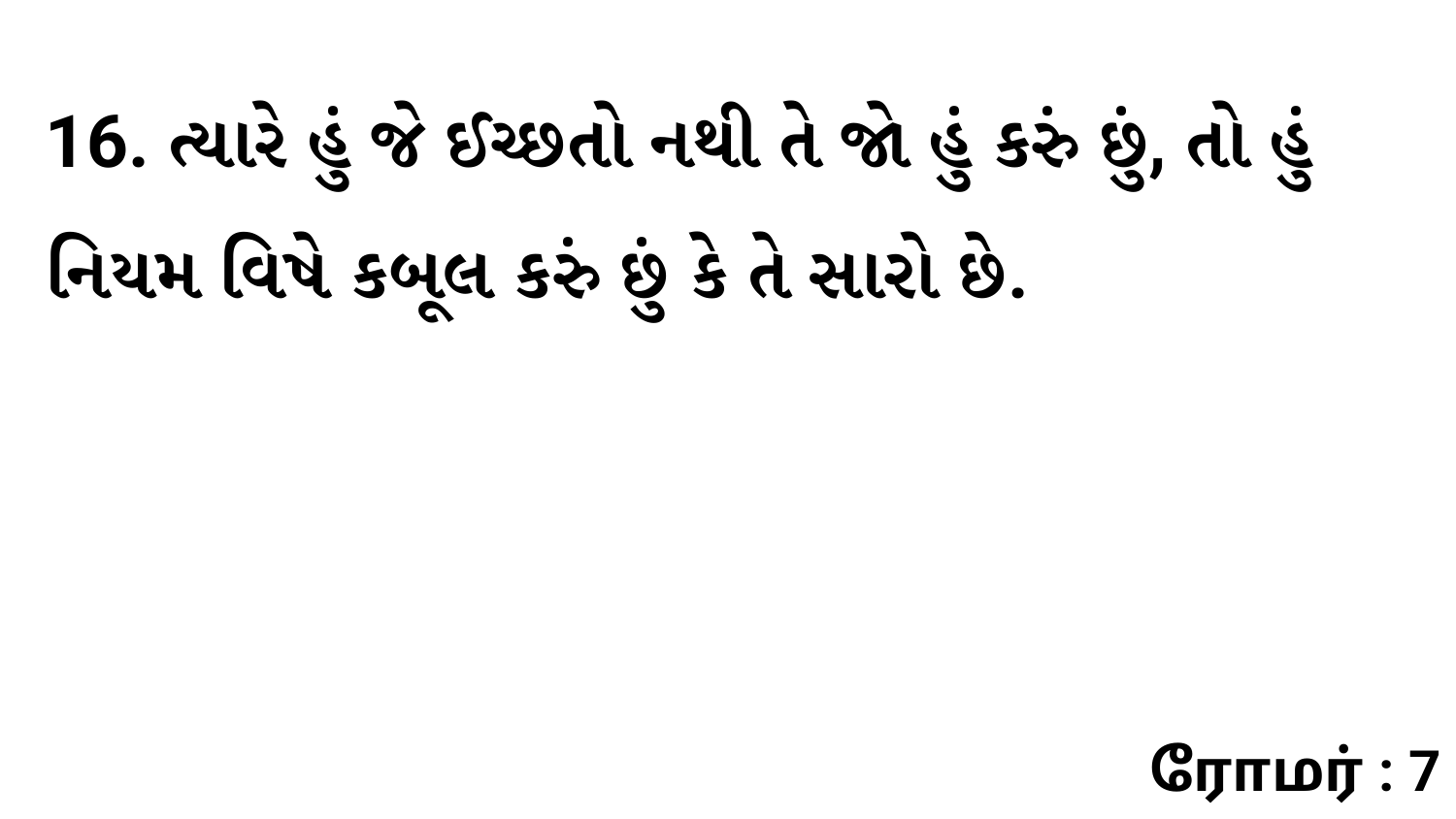

16. ત્યારે હું જે ઈચ્છતો નથી તે જો હું કરું છું, તો હું નિયમ વિષે કબૂલ કરું છું કે તે સારો છે.
ரோமர் : 7